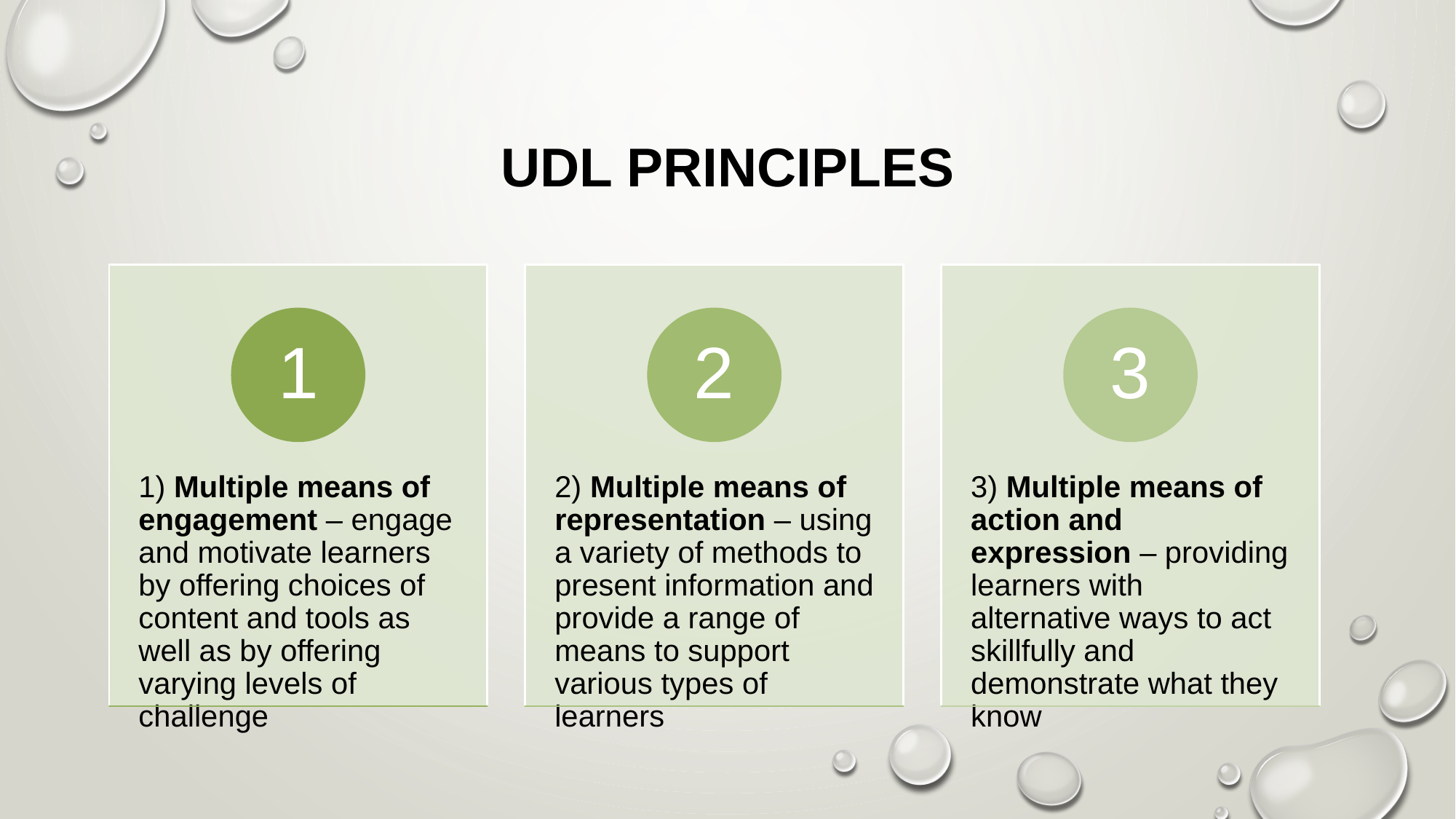

# UDL Principles
1) Multiple means of engagement – engage and motivate learners by offering choices of content and tools as well as by offering varying levels of challenge
1
2) Multiple means of representation – using a variety of methods to present information and provide a range of means to support various types of learners
2
3) Multiple means of action and expression – providing learners with alternative ways to act skillfully and demonstrate what they know
3